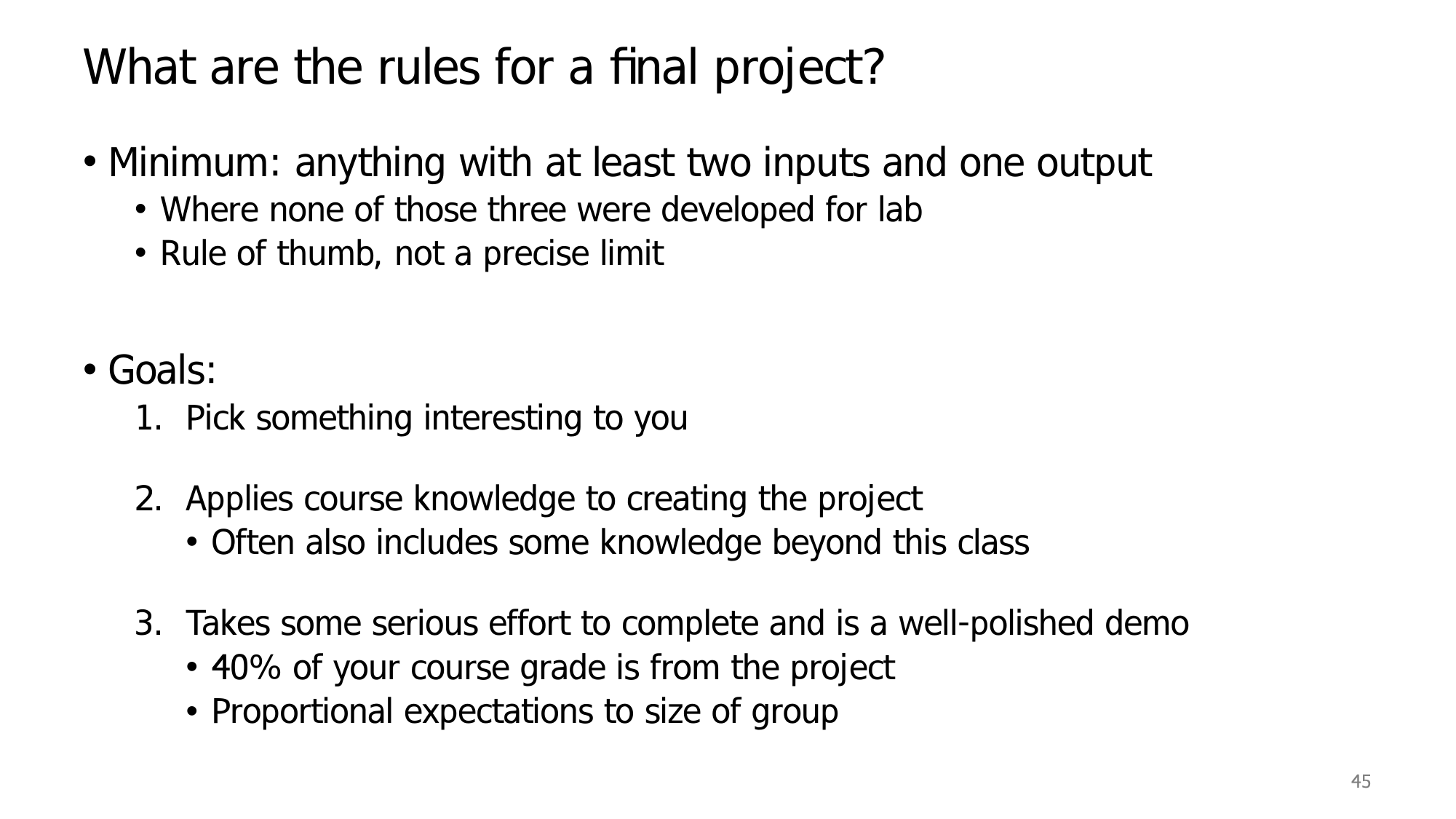

# What are the rules for a final project?
Minimum: anything with at least two inputs and one output
Where none of those three were developed for lab
Rule of thumb, not a precise limit

Goals:
Pick something interesting to you
Applies course knowledge to creating the project
Often also includes some knowledge beyond this class
Takes some serious effort to complete and is a well-polished demo
40% of your course grade is from the project
Proportional expectations to size of group
45